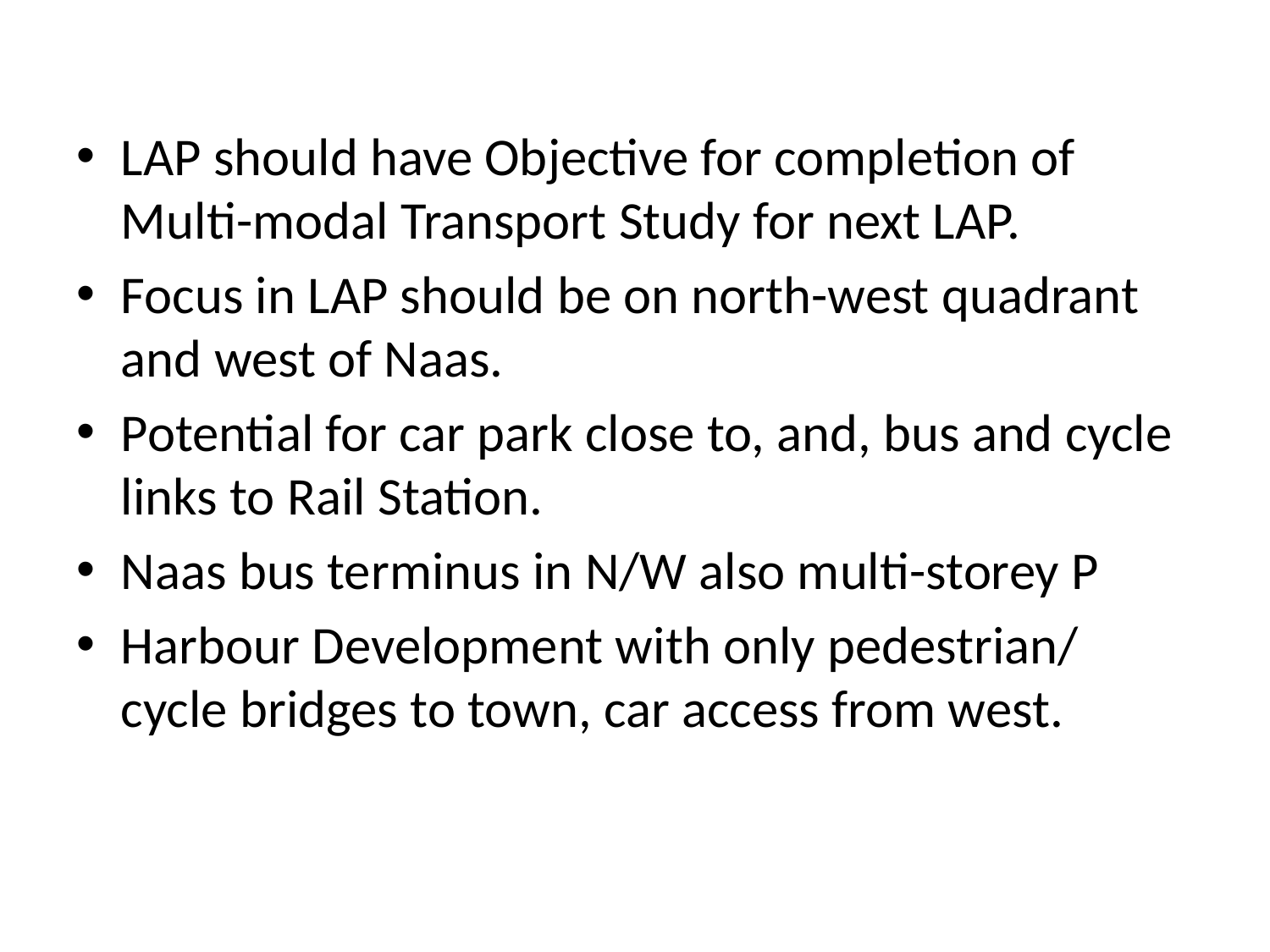

LAP should have Objective for completion of Multi-modal Transport Study for next LAP.
Focus in LAP should be on north-west quadrant and west of Naas.
Potential for car park close to, and, bus and cycle links to Rail Station.
Naas bus terminus in N/W also multi-storey P
Harbour Development with only pedestrian/ cycle bridges to town, car access from west.